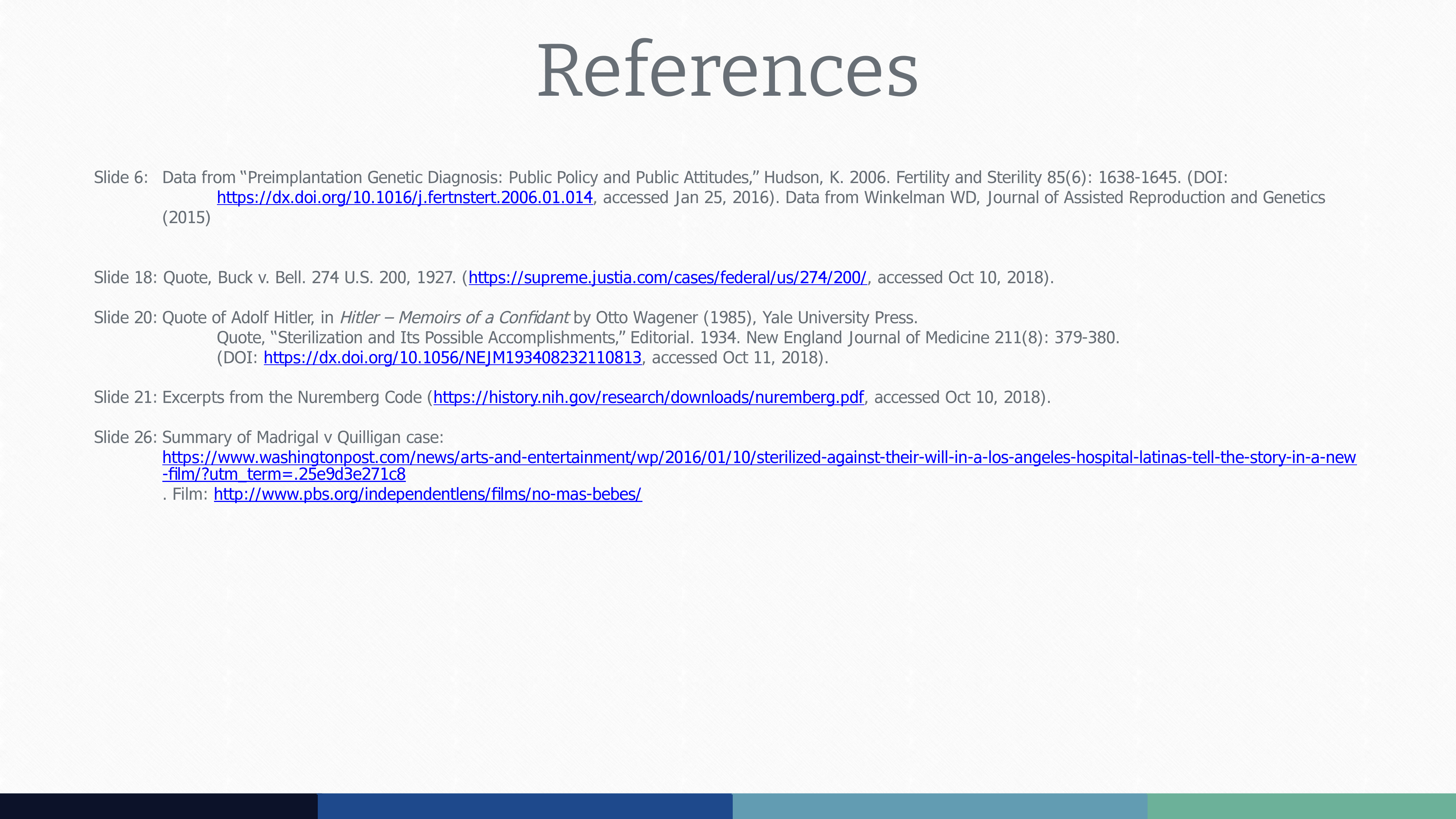

References
Slide 6:	Data from “Preimplantation Genetic Diagnosis: Public Policy and Public Attitudes,” Hudson, K. 2006. Fertility and Sterility 85(6): 1638-1645. (DOI:
		https://dx.doi.org/10.1016/j.fertnstert.2006.01.014, accessed Jan 25, 2016). Data from Winkelman WD, Journal of Assisted Reproduction and Genetics (2015)

Slide 18: Quote, Buck v. Bell. 274 U.S. 200, 1927. (https://supreme.justia.com/cases/federal/us/274/200/, accessed Oct 10, 2018).

Slide 20:	Quote of Adolf Hitler, in Hitler – Memoirs of a Confidant by Otto Wagener (1985), Yale University Press.
		Quote, “Sterilization and Its Possible Accomplishments,” Editorial. 1934. New England Journal of Medicine 211(8): 379-380.
		(DOI: https://dx.doi.org/10.1056/NEJM193408232110813, accessed Oct 11, 2018).

Slide 21:	Excerpts from the Nuremberg Code (https://history.nih.gov/research/downloads/nuremberg.pdf, accessed Oct 10, 2018).

Slide 26:	Summary of Madrigal v Quilligan case: https://www.washingtonpost.com/news/arts-and-entertainment/wp/2016/01/10/sterilized-against-their-will-in-a-los-angeles-hospital-latinas-tell-the-story-in-a-new-film/?utm_term=.25e9d3e271c8. Film: http://www.pbs.org/independentlens/films/no-mas-bebes/